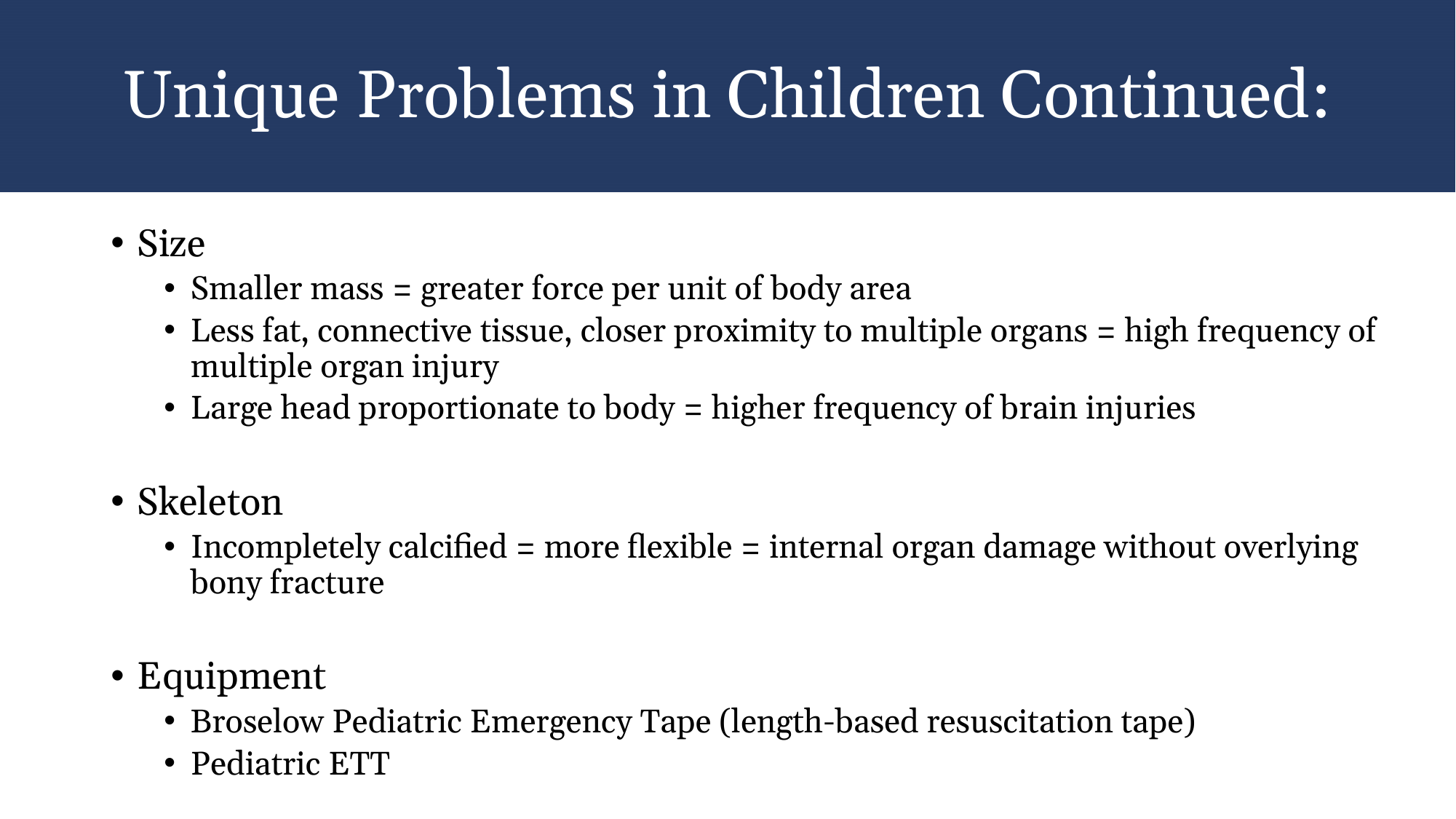

# Unique Problems in Children Continued:
Size
Smaller mass = greater force per unit of body area
Less fat, connective tissue, closer proximity to multiple organs = high frequency of multiple organ injury
Large head proportionate to body = higher frequency of brain injuries

Skeleton
Incompletely calcified = more flexible = internal organ damage without overlying bony fracture

Equipment
Broselow Pediatric Emergency Tape (length-based resuscitation tape)
Pediatric ETT